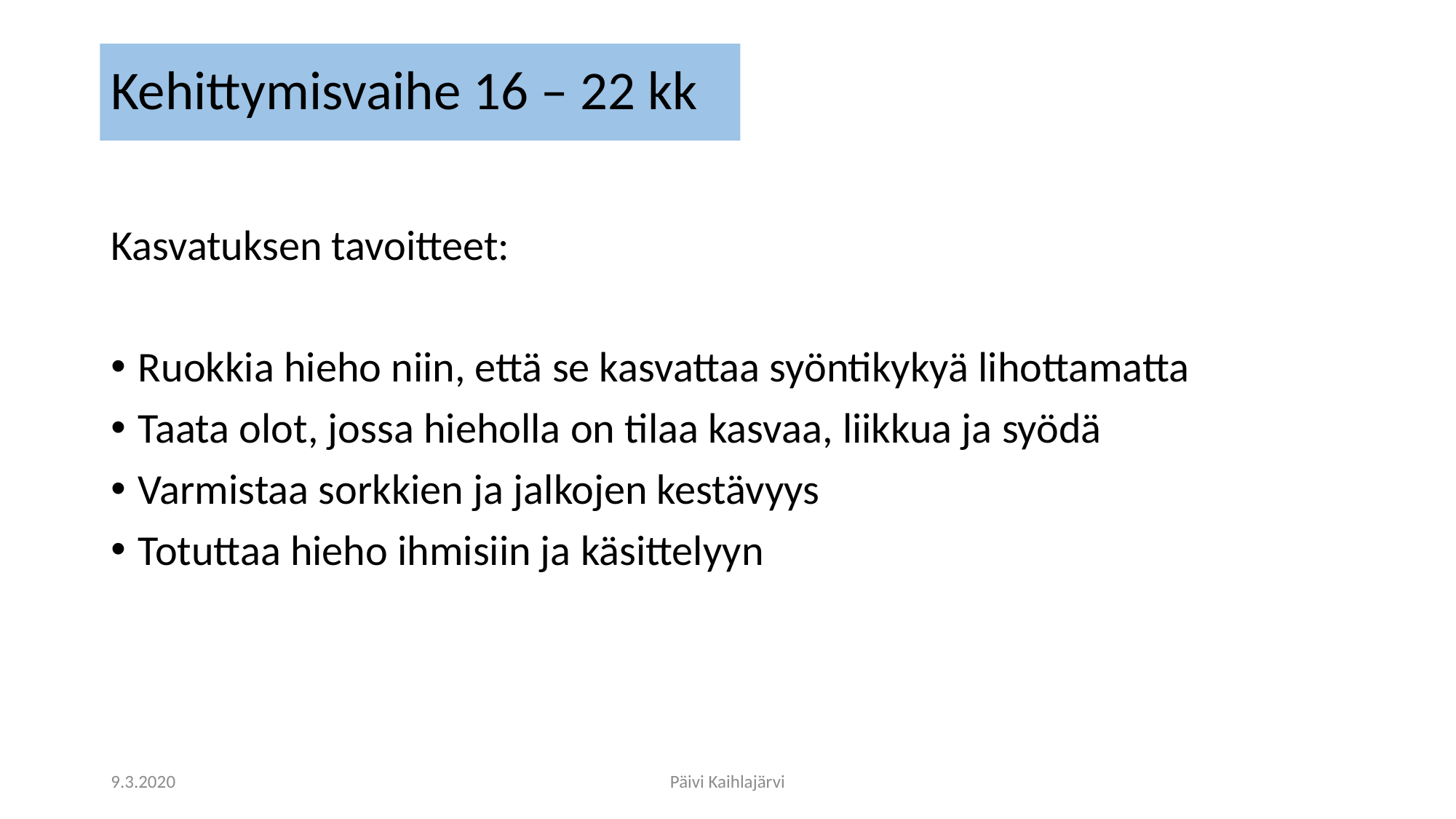

# Kehittymisvaihe 16 – 22 kk
Kasvatuksen tavoitteet:

Ruokkia hieho niin, että se kasvattaa syöntikykyä lihottamatta
Taata olot, jossa hieholla on tilaa kasvaa, liikkua ja syödä
Varmistaa sorkkien ja jalkojen kestävyys
Totuttaa hieho ihmisiin ja käsittelyyn
9.3.2020
Päivi Kaihlajärvi